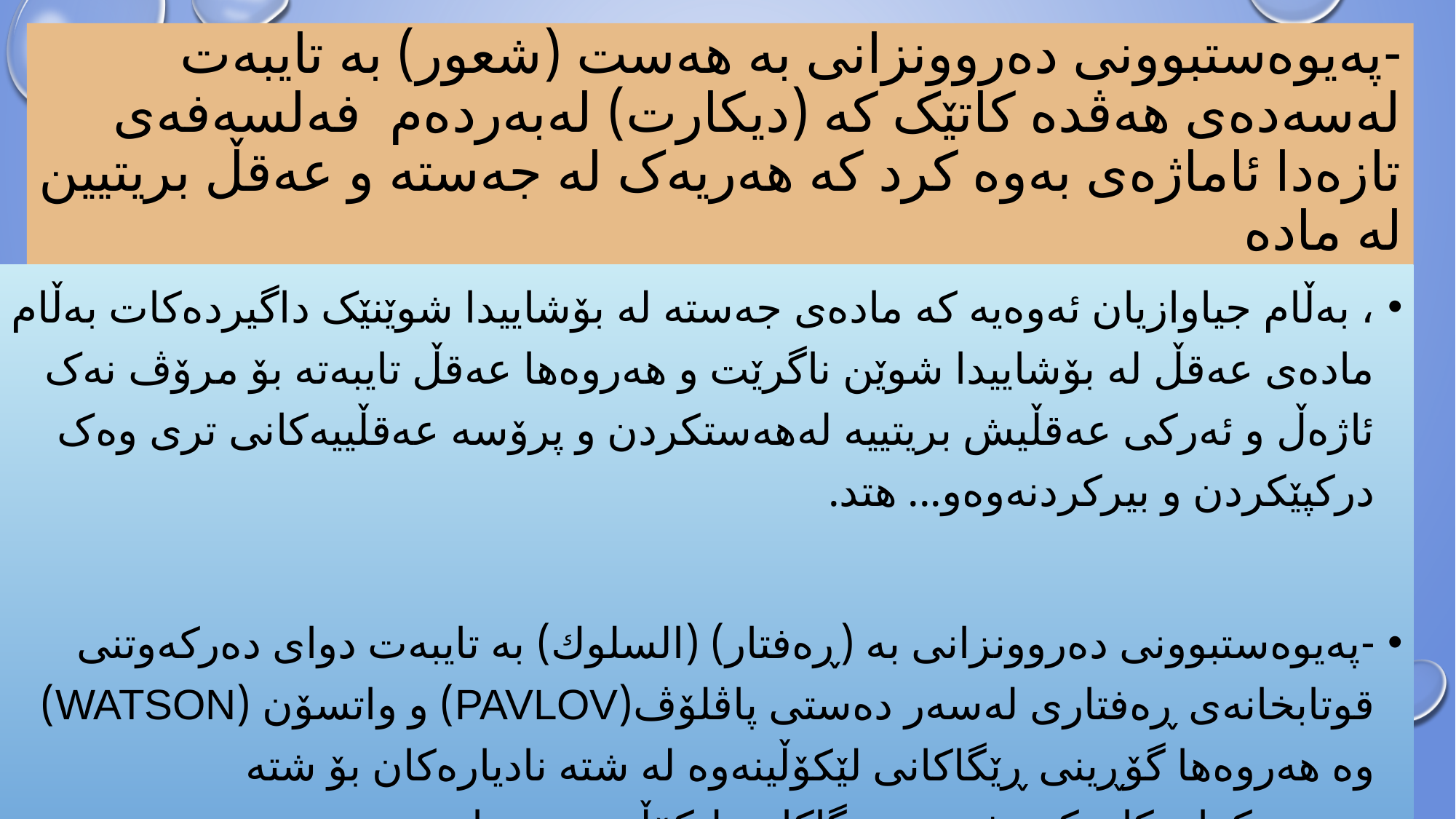

# -پەیوەستبوونی دەروونزانی بە هەست (شعور) بە تایبەت لەسەدەی هەڤدە کاتێک کە (دیکارت) لەبەردەم  فەلسەفەی تازەدا ئاماژەی بەوە کرد کە هەریەک لە جەستە و عەقڵ بریتیین لە مادە
، بەڵام جیاوازیان ئەوەیە کە مادەی جەستە لە بۆشاییدا شوێنێک داگیردەکات بەڵام مادەی عەقڵ لە بۆشاییدا شوێن ناگرێت و هەروەها عەقڵ تایبەتە بۆ مرۆڤ نەک ئاژەڵ و ئەرکی عەقڵیش بریتییە لەهەستکردن و پرۆسە عەقڵییەکانی تری وەک درکپێکردن و بیرکردنەوەو... هتد.

-پەیوەستبوونی دەروونزانی بە (ڕەفتار) (السلوك) بە تایبەت دوای دەرکەوتنی قوتابخانەی ڕەفتاری لەسەر دەستی پاڤلۆڤ(Pavlov) و واتسۆن (Watson) وە هەروەها گۆڕینی ڕێگاکانی لێکۆڵینەوە لە شتە نادیارەکان بۆ شتە هەستپێکراوەکان کە پشت بەڕێگاکانی لێکۆڵینەوەی زانستی ببەستێت.